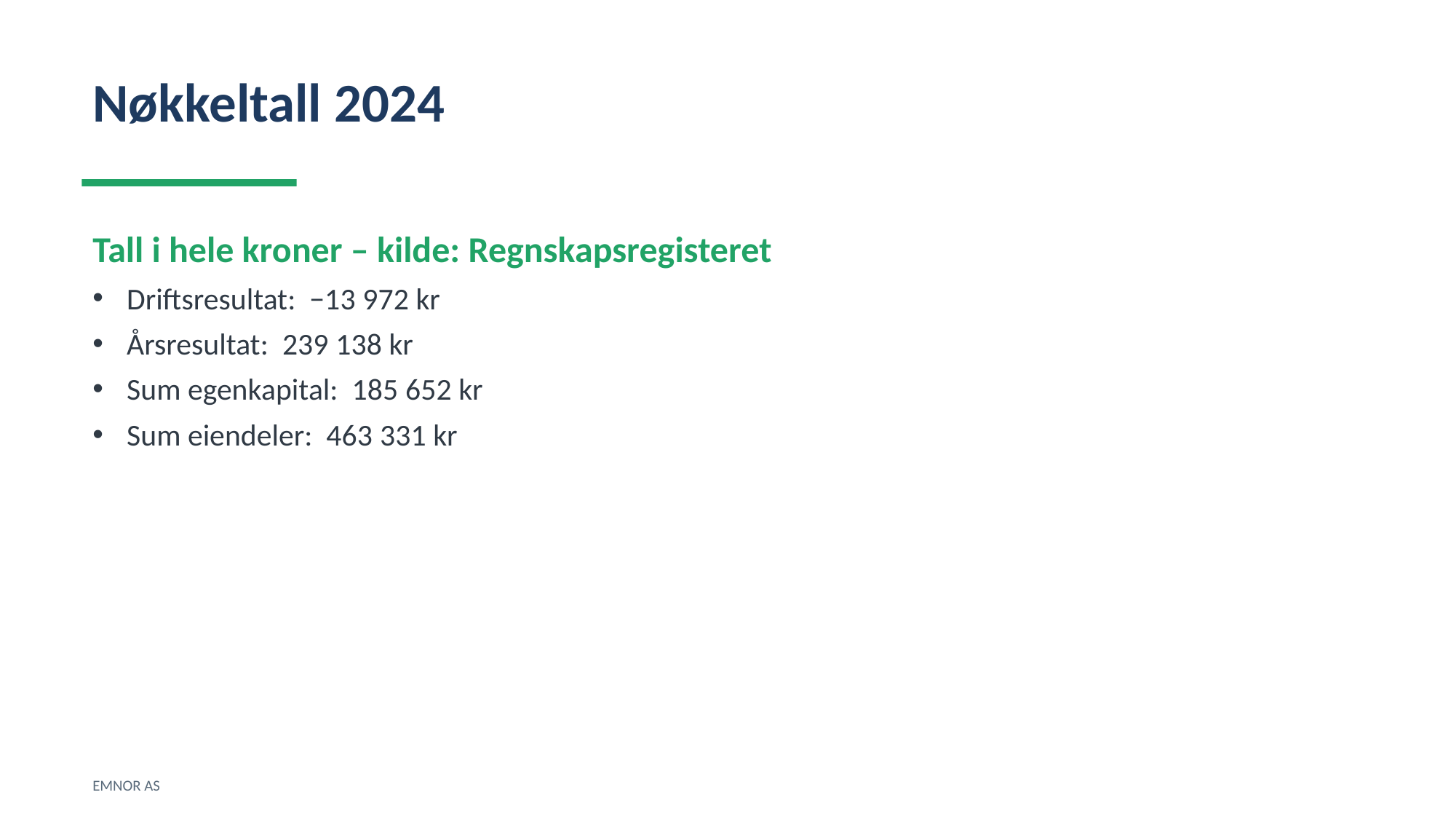

Nøkkeltall 2024

Tall i hele kroner – kilde: Regnskapsregisteret
Driftsresultat:  −13 972 kr
Årsresultat:  239 138 kr
Sum egenkapital:  185 652 kr
Sum eiendeler:  463 331 kr
EMNOR AS